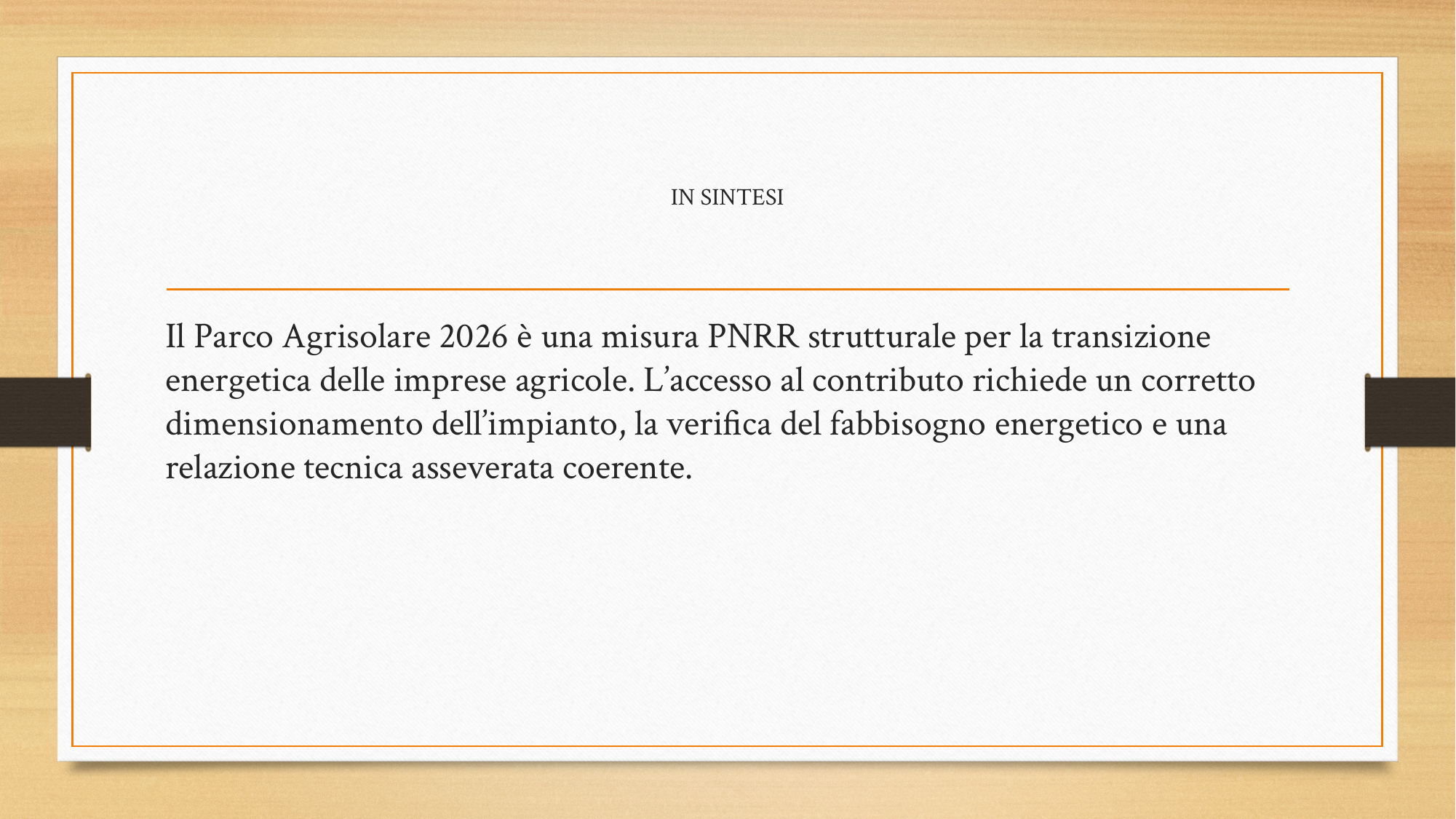

# IN SINTESI
Il Parco Agrisolare 2026 è una misura PNRR strutturale per la transizione energetica delle imprese agricole. L’accesso al contributo richiede un corretto dimensionamento dell’impianto, la verifica del fabbisogno energetico e una relazione tecnica asseverata coerente.